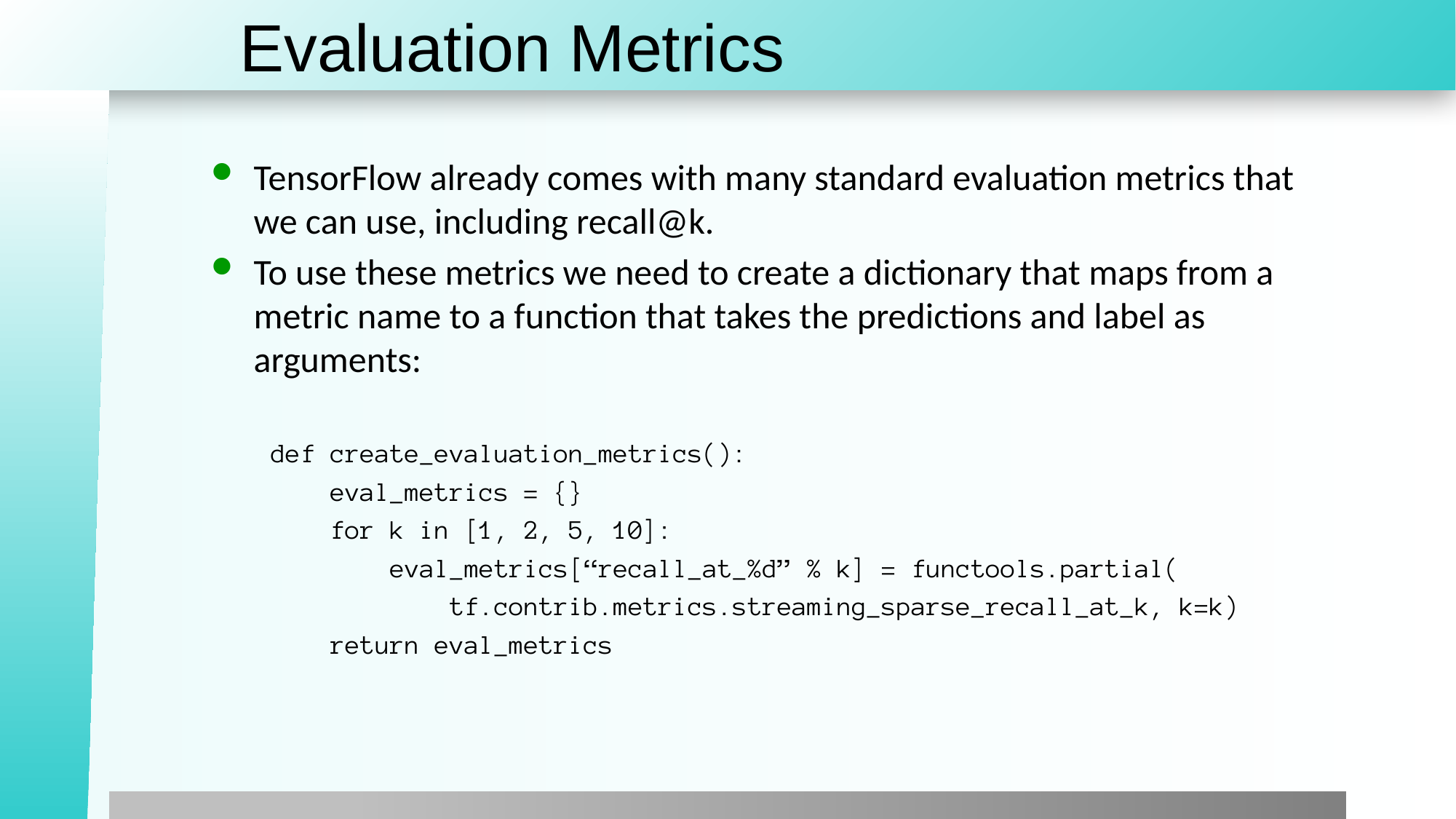

# Evaluation Metrics
TensorFlow already comes with many standard evaluation metrics that we can use, including recall@k.
To use these metrics we need to create a dictionary that maps from a metric name to a function that takes the predictions and label as arguments:

def create_evaluation_metrics():
    eval_metrics = {}
    for k in [1, 2, 5, 10]:
        eval_metrics[“recall_at_%d” % k] = functools.partial(
            tf.contrib.metrics.streaming_sparse_recall_at_k, k=k)
    return eval_metrics